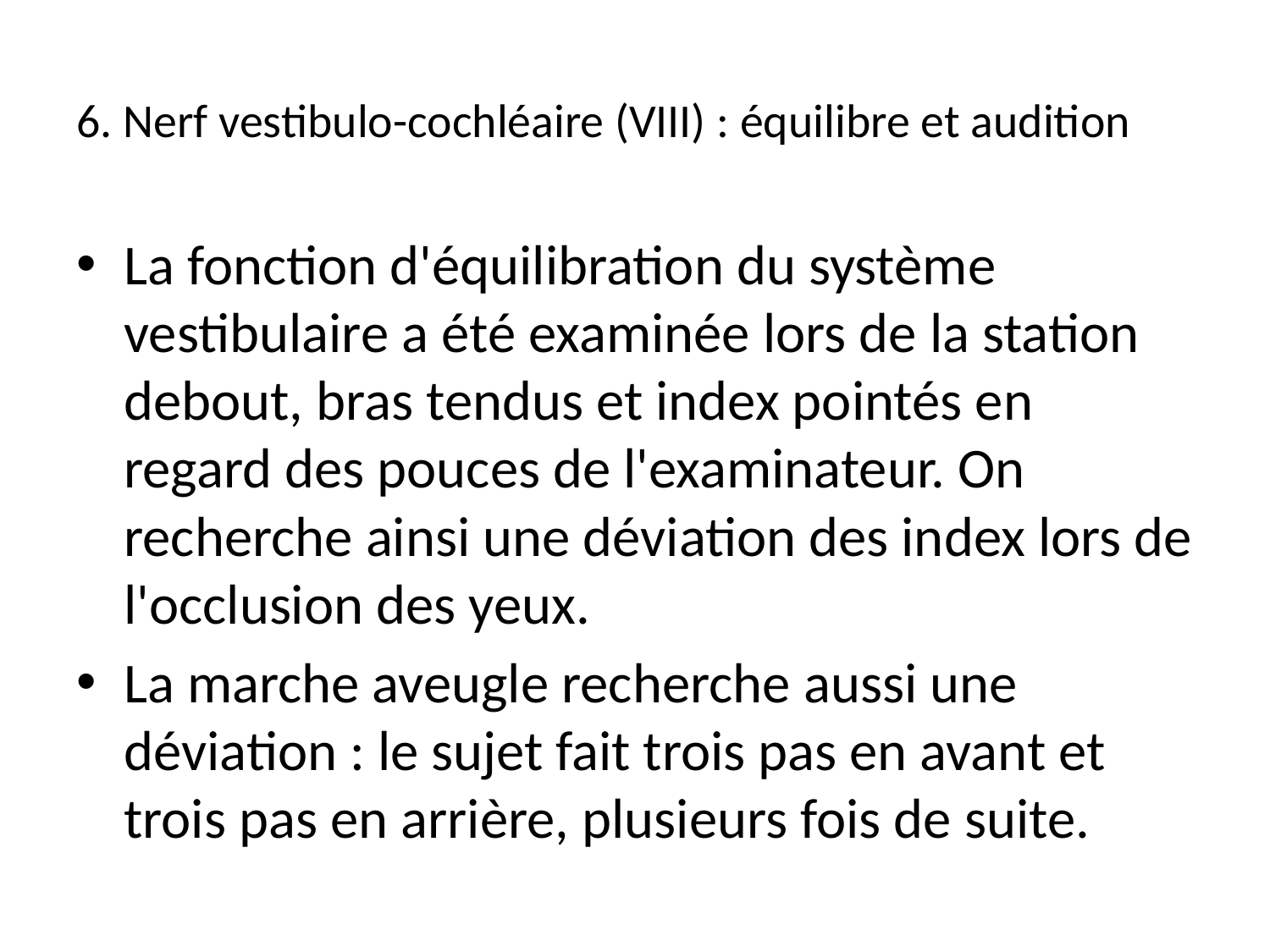

# 6. Nerf vestibulo-cochléaire (VIII) : équilibre et audition
La fonction d'équilibration du système vestibulaire a été examinée lors de la station debout, bras tendus et index pointés en regard des pouces de l'examinateur. On recherche ainsi une déviation des index lors de l'occlusion des yeux.
La marche aveugle recherche aussi une déviation : le sujet fait trois pas en avant et trois pas en arrière, plusieurs fois de suite.